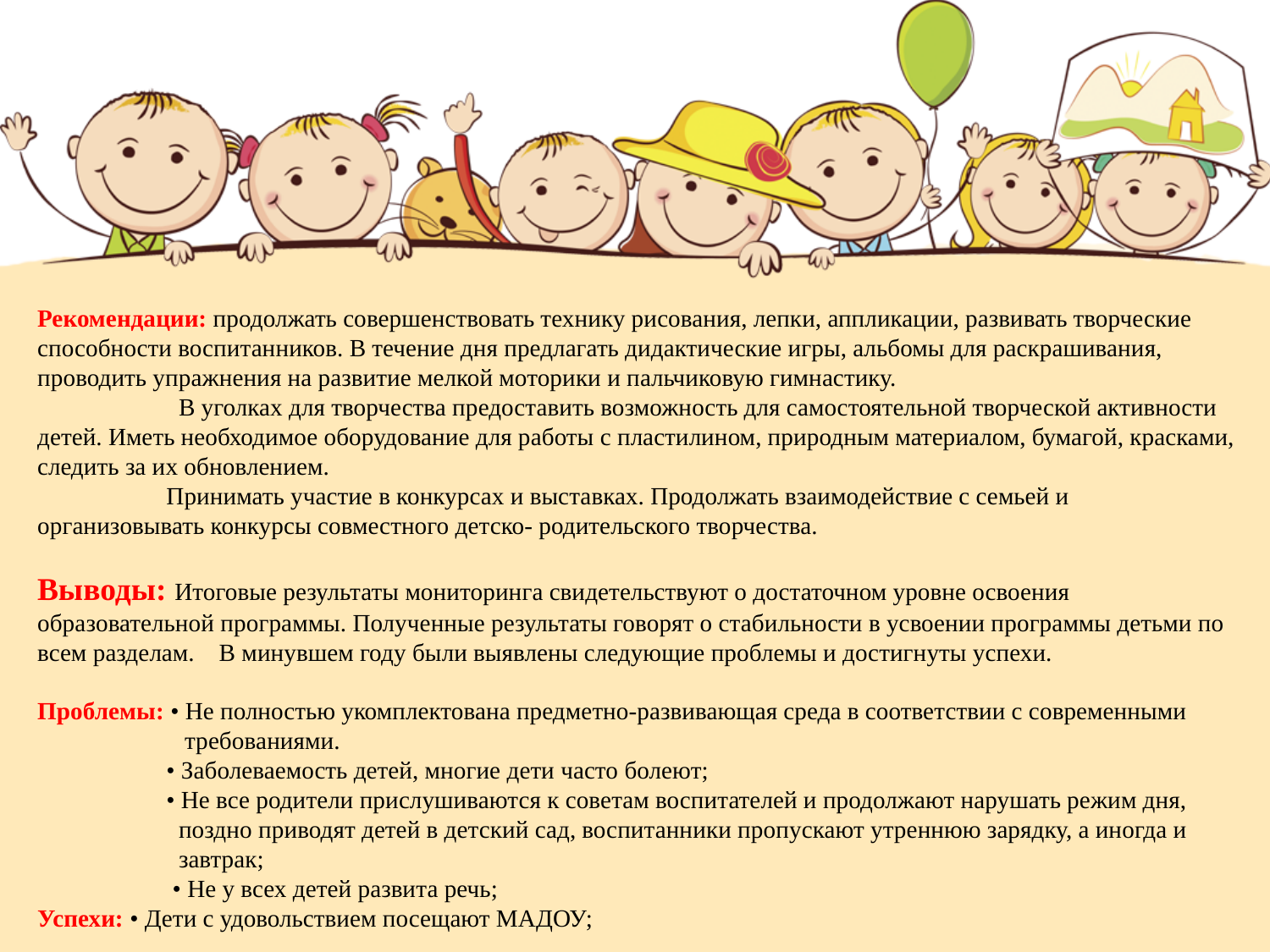

Рекомендации: продолжать совершенствовать технику рисования, лепки, аппликации, развивать творческие способности воспитанников. В течение дня предлагать дидактические игры, альбомы для раскрашивания, проводить упражнения на развитие мелкой моторики и пальчиковую гимнастику.
                       В уголках для творчества предоставить возможность для самостоятельной творческой активности детей. Иметь необходимое оборудование для работы с пластилином, природным материалом, бумагой, красками, следить за их обновлением.
                     Принимать участие в конкурсах и выставках. Продолжать взаимодействие с семьей и организовывать конкурсы совместного детско- родительского творчества.

Выводы: Итоговые результаты мониторинга свидетельствуют о достаточном уровне освоения образовательной программы. Полученные результаты говорят о стабильности в усвоении программы детьми по всем разделам.    В минувшем году были выявлены следующие проблемы и достигнуты успехи.

Проблемы: • Не полностью укомплектована предметно-развивающая среда в соответствии с современными
                        требованиями.
                     • Заболеваемость детей, многие дети часто болеют;
                     • Не все родители прислушиваются к советам воспитателей и продолжают нарушать режим дня,
                       поздно приводят детей в детский сад, воспитанники пропускают утреннюю зарядку, а иногда и
                       завтрак;
                      • Не у всех детей развита речь;
Успехи: • Дети с удовольствием посещают МАДОУ;

С учетом успехов и проблем, возникших в минувшем учебном году намечены следующие задачи на 2021 – 2022 учебный год:
• Продолжение целенаправленной работы с детьми по всем образовательным областям; • Совершенствование работы по взаимодействию с родителями; • Продолжение совершенствования предметно-развивающей среды в соответствии с ФГОС. • Повышение уровня педагогического мастерства путем самообразования, обмена опытом работы. •Продолжать  работу,  направленную  на  улучшение  посещаемости  детей (укрепление здоровья детей, закаливающие мероприятия и т.д.). •Продолжать  работу  по  освоению  и  реализации  современных  педагогических технологий, направленных на развитие детей. • Активное  участие в мероприятиях ДОУ.